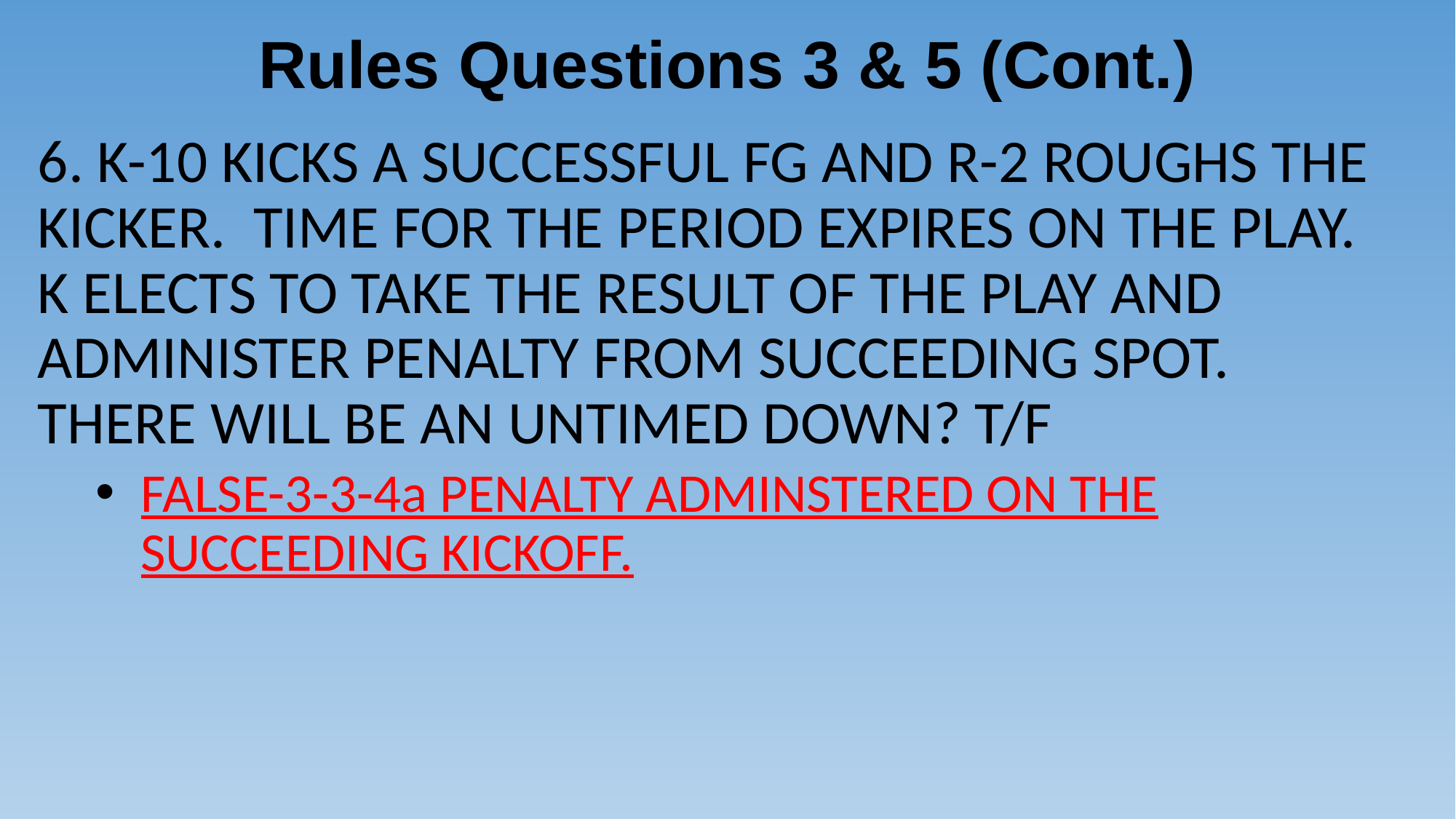

# Rules Questions 3 & 5 (Cont.)
6. K-10 KICKS A SUCCESSFUL FG AND R-2 ROUGHS THE KICKER.  TIME FOR THE PERIOD EXPIRES ON THE PLAY.  K ELECTS TO TAKE THE RESULT OF THE PLAY AND ADMINISTER PENALTY FROM SUCCEEDING SPOT.  THERE WILL BE AN UNTIMED DOWN? T/F
FALSE-3-3-4a PENALTY ADMINSTERED ON THE SUCCEEDING KICKOFF.